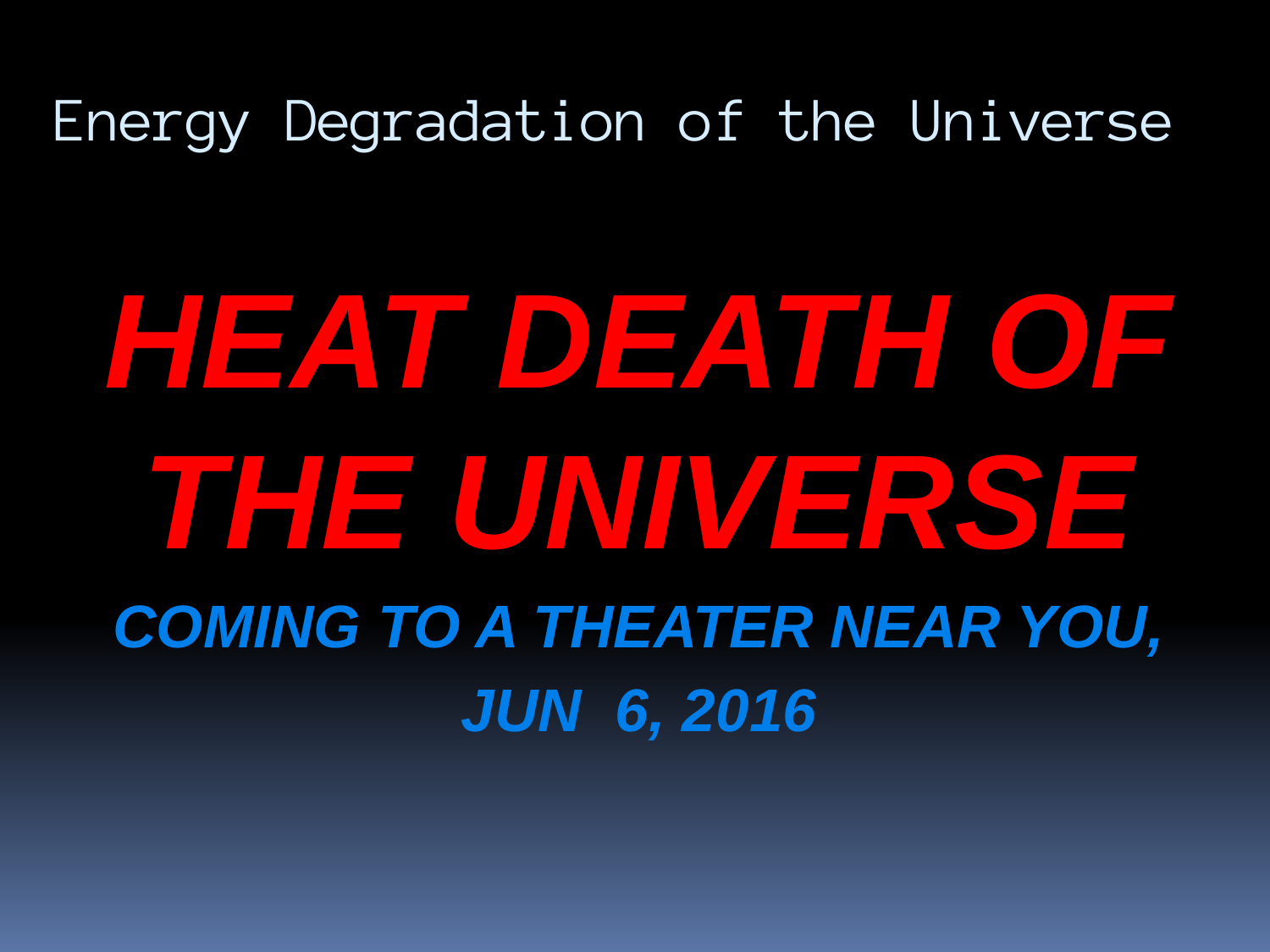

# Energy Degradation of the Universe
HEAT DEATH OF THE UNIVERSE
COMING TO A THEATER NEAR YOU,
JUN  6, 2016